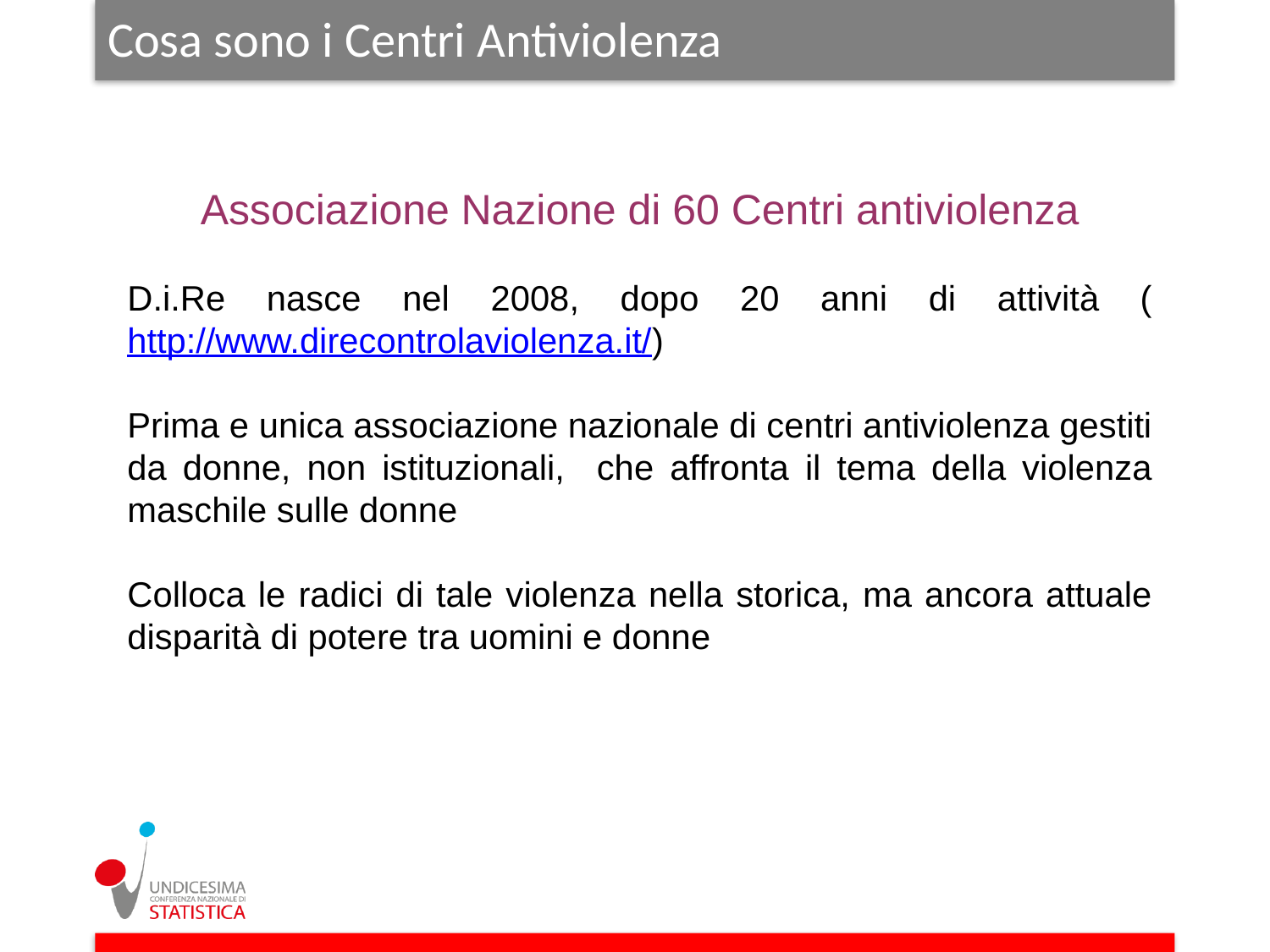

# Cosa sono i Centri Antiviolenza
Associazione Nazione di 60 Centri antiviolenza

D.i.Re nasce nel 2008, dopo 20 anni di attività (http://www.direcontrolaviolenza.it/)

Prima e unica associazione nazionale di centri antiviolenza gestiti da donne, non istituzionali,  che affronta il tema della violenza maschile sulle donne

Colloca le radici di tale violenza nella storica, ma ancora attuale disparità di potere tra uomini e donne